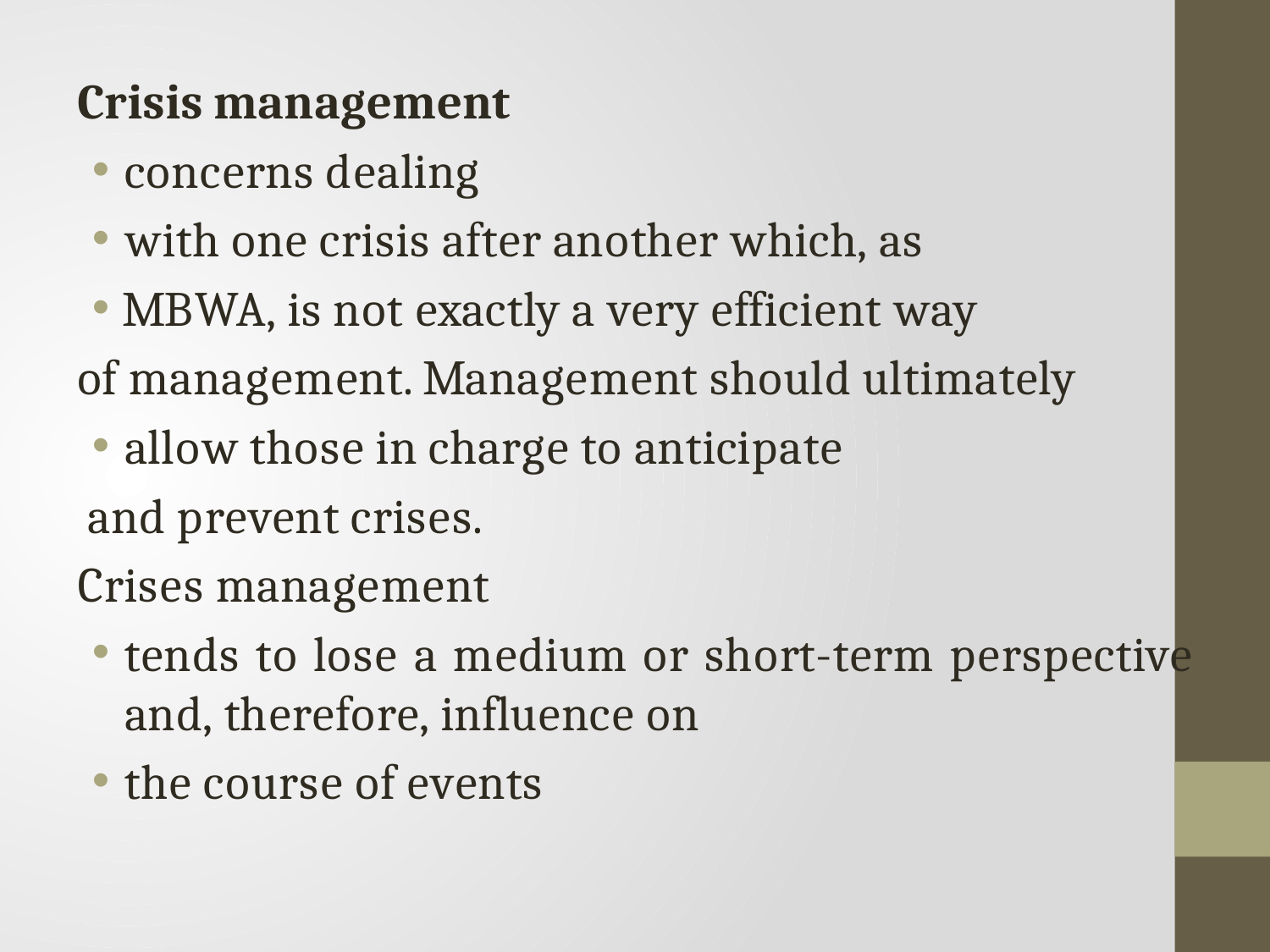

Crisis management
concerns dealing
with one crisis after another which, as
MBWA, is not exactly a very efficient way
of management. Management should ultimately
allow those in charge to anticipate
 and prevent crises.
Crises management
tends to lose a medium or short-term perspective and, therefore, influence on
the course of events